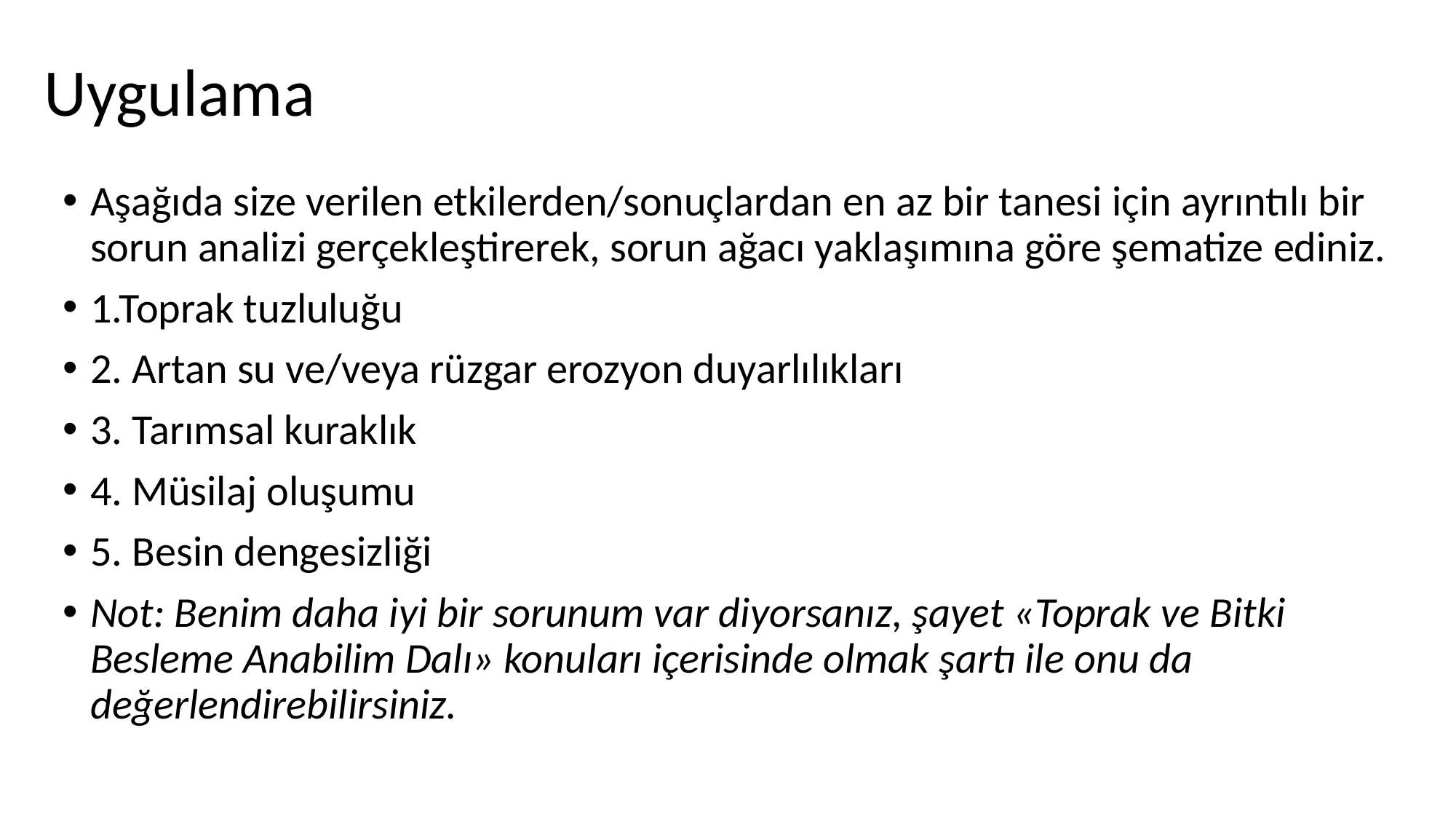

# Uygulama
Aşağıda size verilen etkilerden/sonuçlardan en az bir tanesi için ayrıntılı bir sorun analizi gerçekleştirerek, sorun ağacı yaklaşımına göre şematize ediniz.
1.Toprak tuzluluğu
2. Artan su ve/veya rüzgar erozyon duyarlılıkları
3. Tarımsal kuraklık
4. Müsilaj oluşumu
5. Besin dengesizliği
Not: Benim daha iyi bir sorunum var diyorsanız, şayet «Toprak ve Bitki Besleme Anabilim Dalı» konuları içerisinde olmak şartı ile onu da değerlendirebilirsiniz.